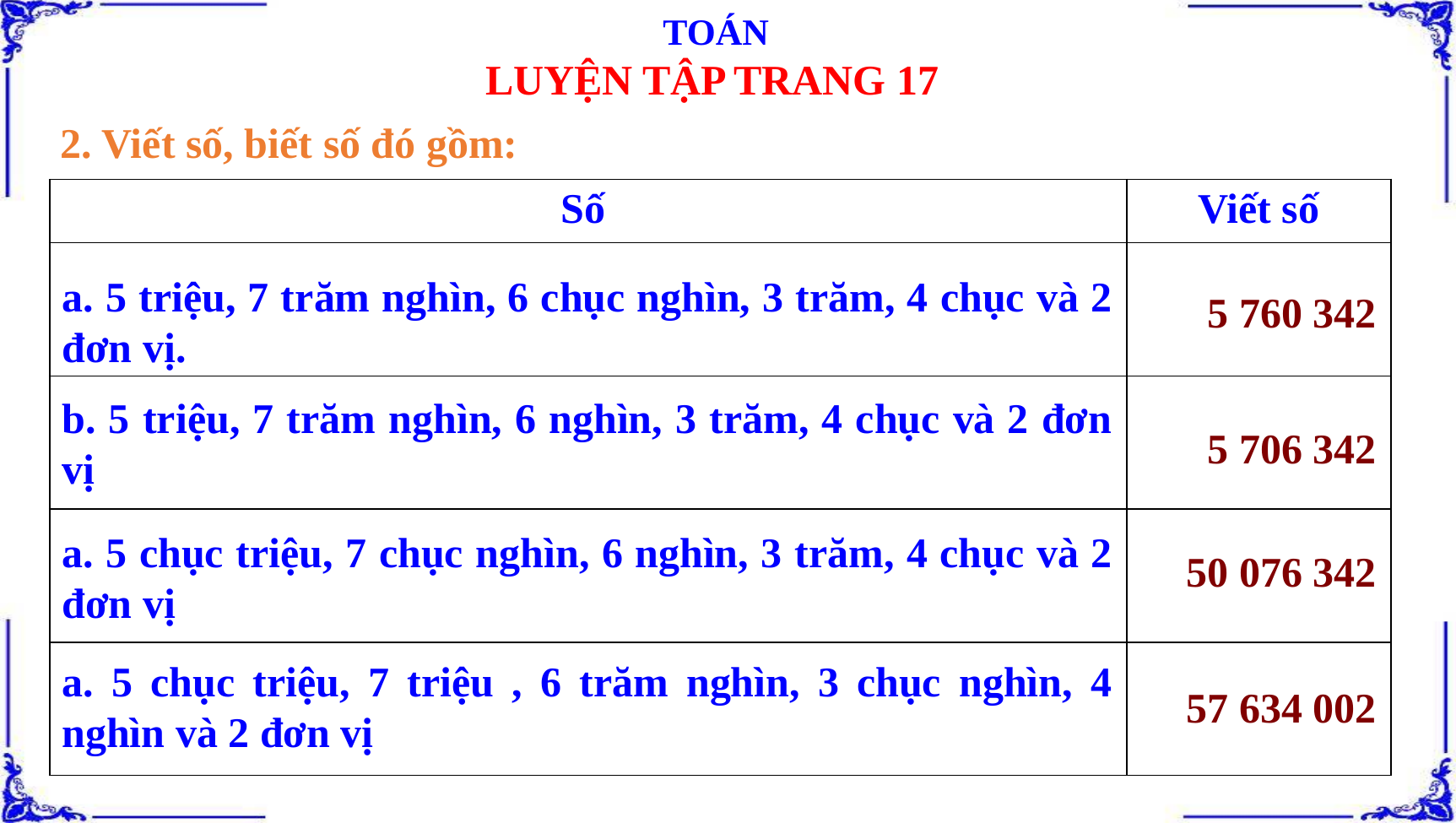

TOÁN
LUYỆN TẬP TRANG 17
2. Viết số, biết số đó gồm:
| Số | Viết số |
| --- | --- |
|  |  |
|  |  |
|  |  |
|  |  |
a. 5 triệu, 7 trăm nghìn, 6 chục nghìn, 3 trăm, 4 chục và 2 đơn vị.
5 760 342
b. 5 triệu, 7 trăm nghìn, 6 nghìn, 3 trăm, 4 chục và 2 đơn vị
5 706 342
a. 5 chục triệu, 7 chục nghìn, 6 nghìn, 3 trăm, 4 chục và 2 đơn vị
50 076 342
a. 5 chục triệu, 7 triệu , 6 trăm nghìn, 3 chục nghìn, 4 nghìn và 2 đơn vị
57 634 002